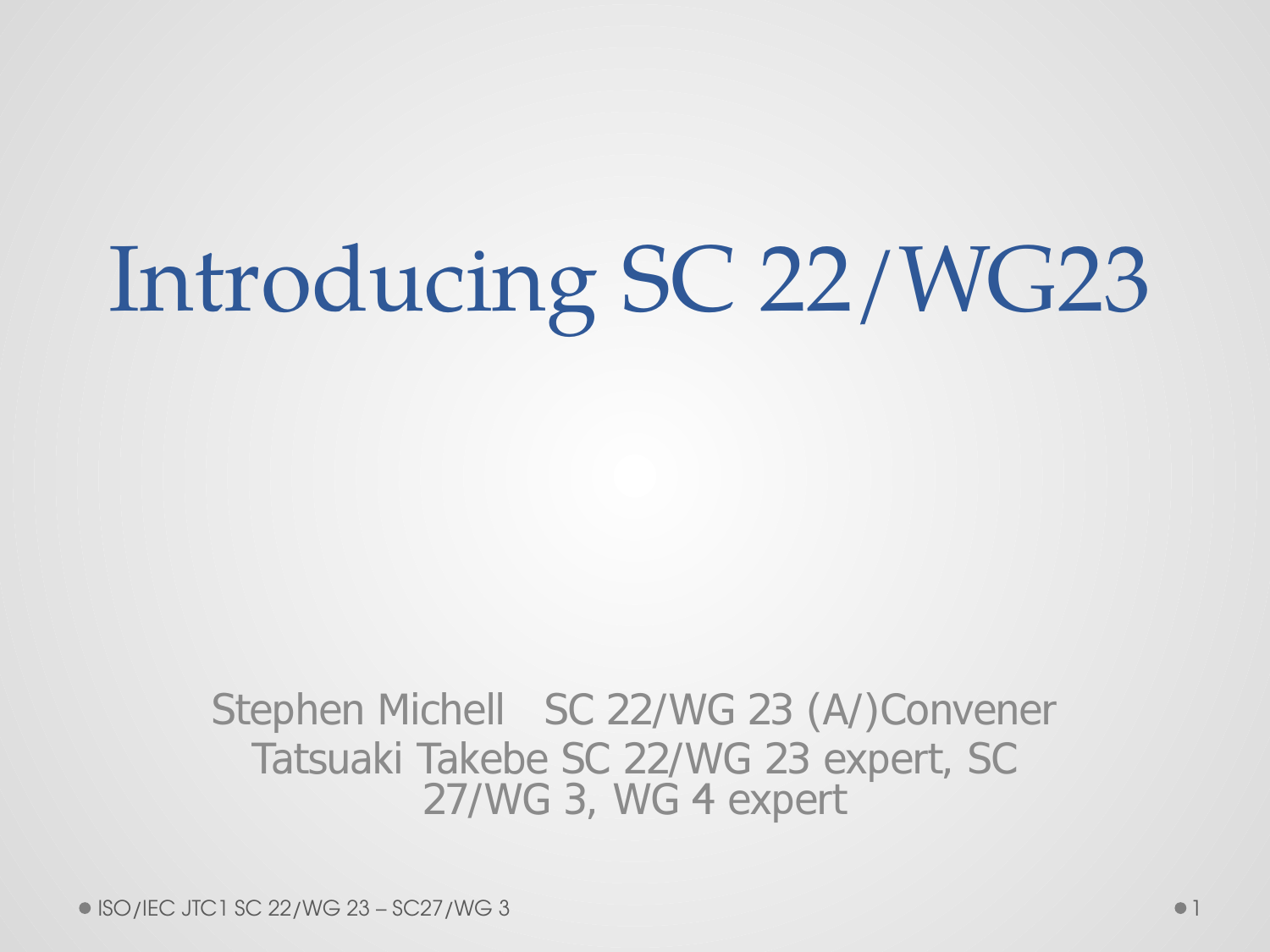

# Introducing SC 22/WG23
Stephen Michell   SC 22/WG 23 (A/)Convener
Tatsuaki Takebe SC 22/WG 23 expert, SC 27/WG 3, WG 4 expert
ISO/IEC JTC1 SC 22/WG 23 – SC27/WG 3
1